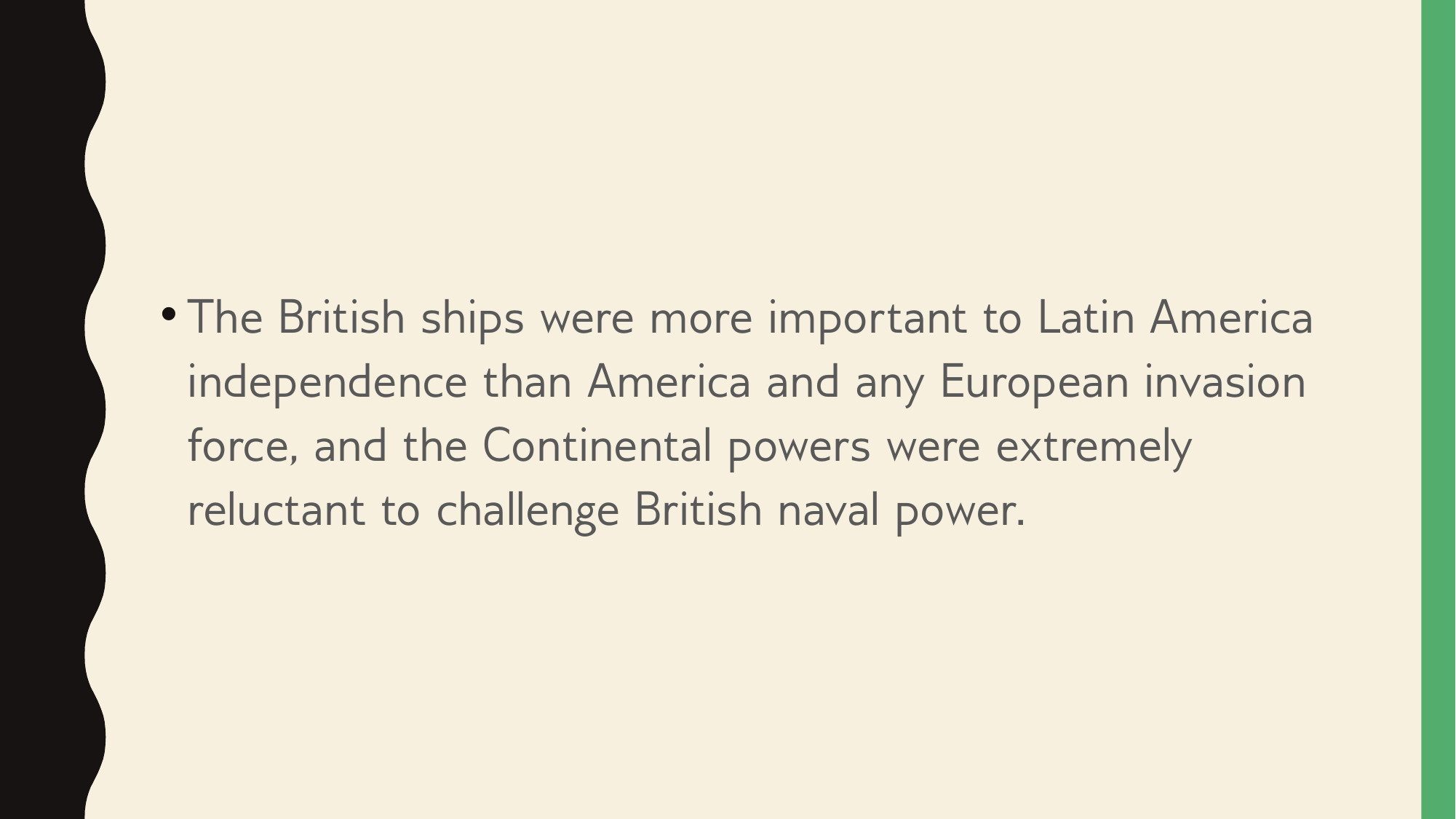

#
The British ships were more important to Latin America independence than America and any European invasion force, and the Continental powers were extremely reluctant to challenge British naval power.